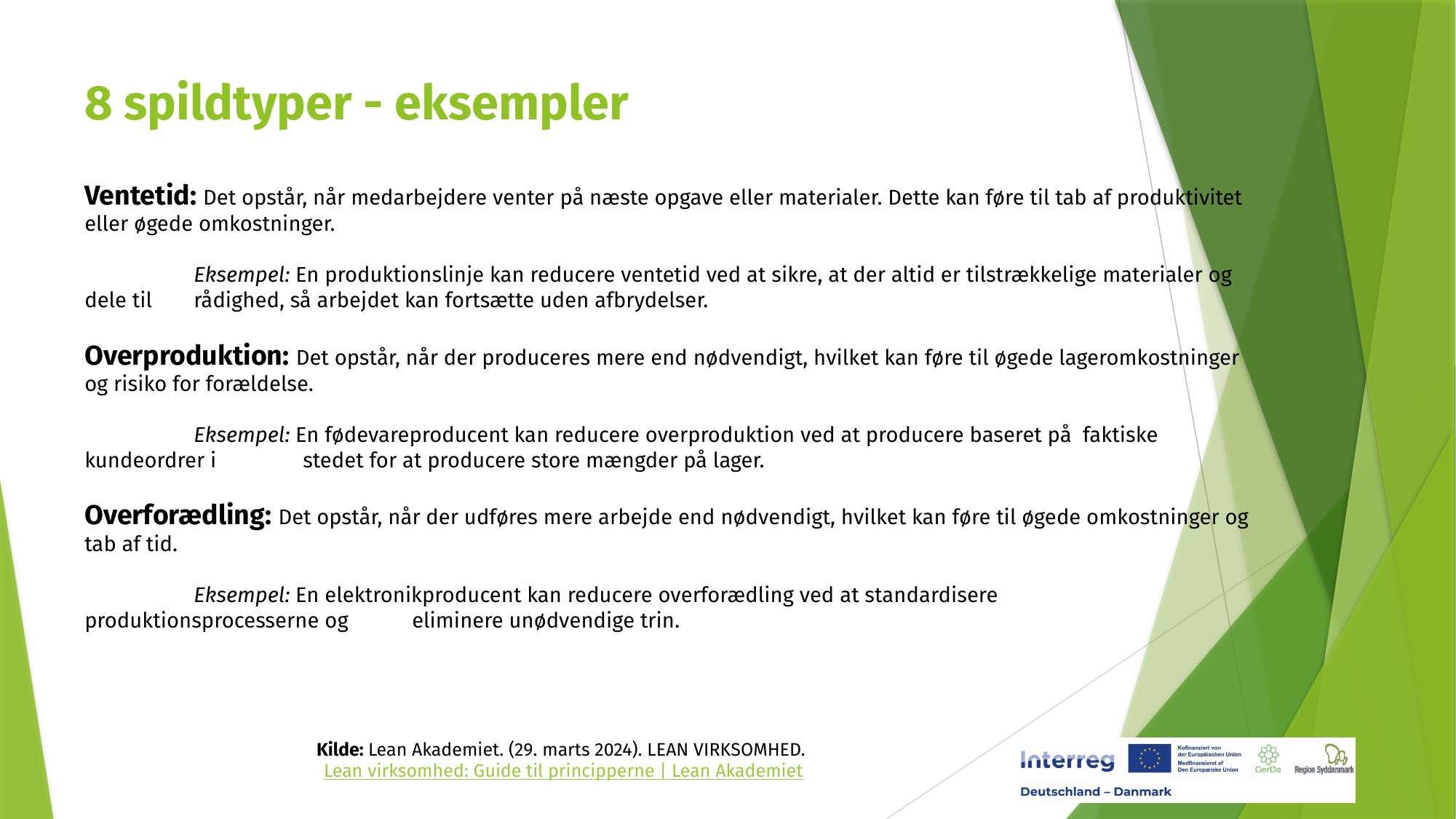

# 8 spildtyper - eksempler
Ventetid: Det opstår, når medarbejdere venter på næste opgave eller materialer. Dette kan føre til tab af produktivitet eller øgede omkostninger.

	Eksempel: En produktionslinje kan reducere ventetid ved at sikre, at der altid er tilstrækkelige materialer og dele til 	rådighed, så arbejdet kan fortsætte uden afbrydelser.

Overproduktion: Det opstår, når der produceres mere end nødvendigt, hvilket kan føre til øgede lageromkostninger og risiko for forældelse.

	Eksempel: En fødevareproducent kan reducere overproduktion ved at producere baseret på  faktiske kundeordrer i 	stedet for at producere store mængder på lager.

Overforædling: Det opstår, når der udføres mere arbejde end nødvendigt, hvilket kan føre til øgede omkostninger og tab af tid.

	Eksempel: En elektronikproducent kan reducere overforædling ved at standardisere 	produktionsprocesserne og 	eliminere unødvendige trin.

Kilde: Lean Akademiet. (29. marts 2024). LEAN VIRKSOMHED. Lean virksomhed: Guide til principperne | Lean Akademiet